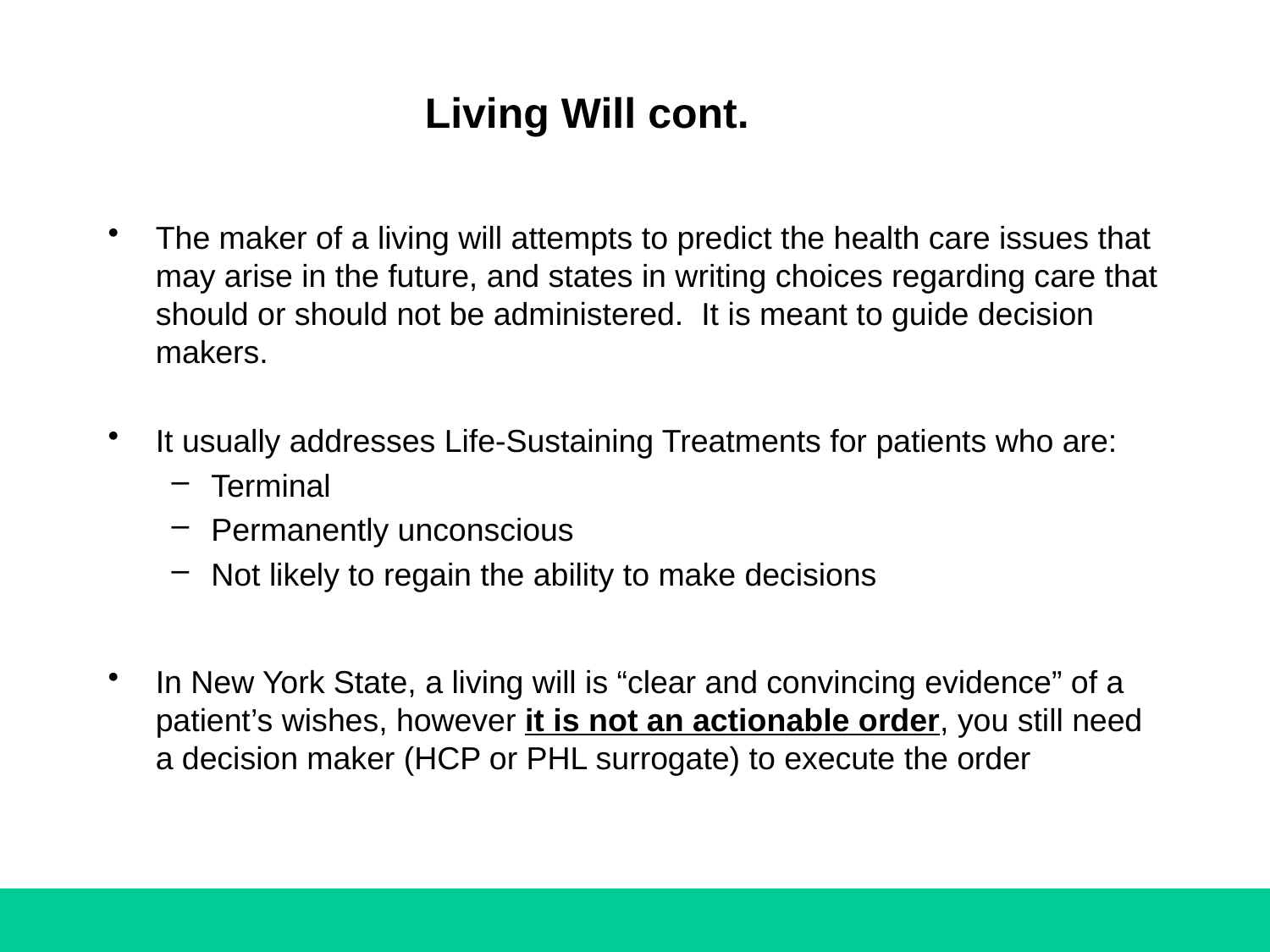

# Living Will cont.
The maker of a living will attempts to predict the health care issues that may arise in the future, and states in writing choices regarding care that should or should not be administered.  It is meant to guide decision makers.

It usually addresses Life-Sustaining Treatments for patients who are:
Terminal
Permanently unconscious
Not likely to regain the ability to make decisions

In New York State, a living will is “clear and convincing evidence” of a patient’s wishes, however it is not an actionable order, you still need a decision maker (HCP or PHL surrogate) to execute the order